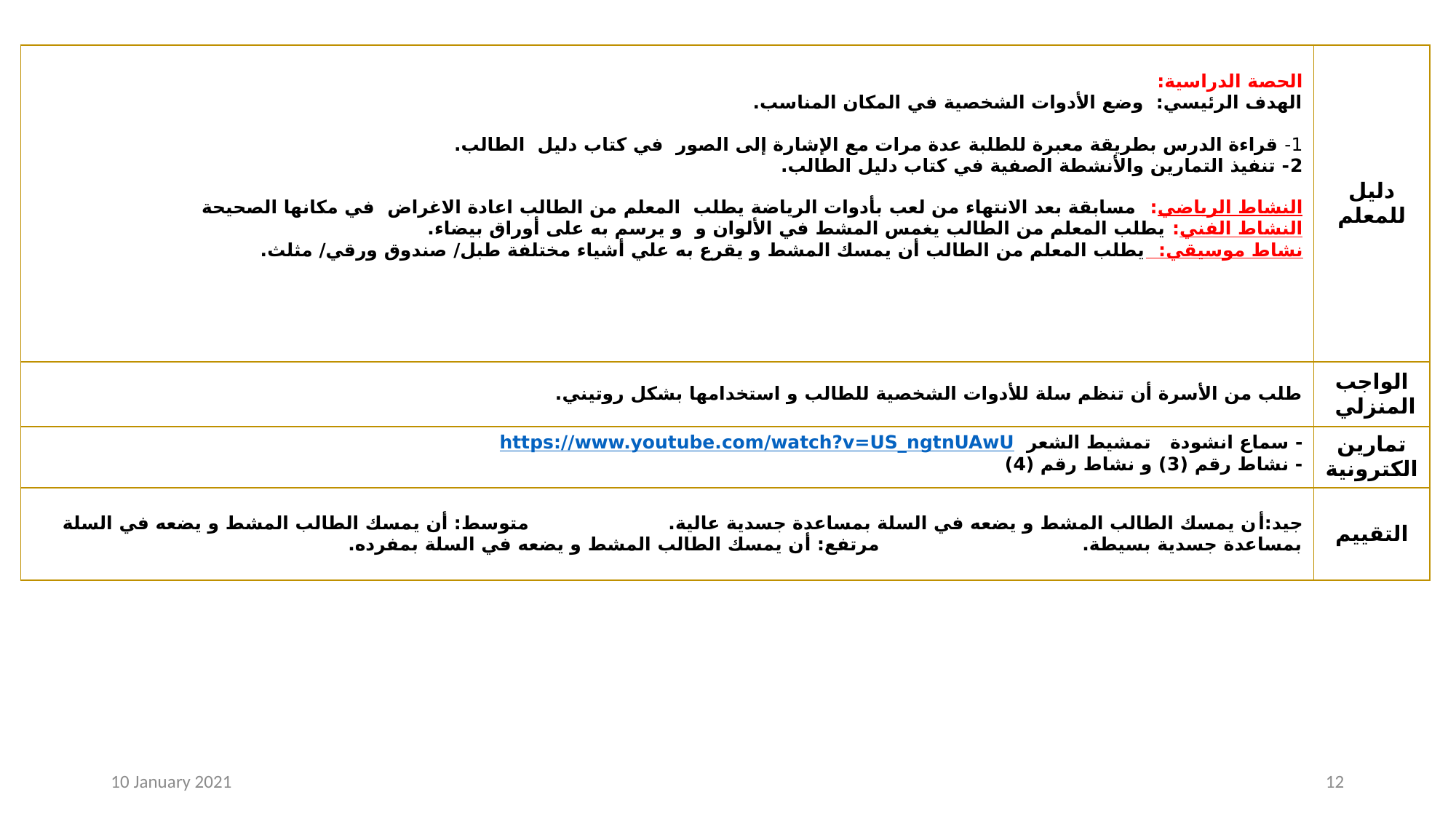

| الحصة الدراسية: الهدف الرئيسي: وضع الأدوات الشخصية في المكان المناسب. 1- قراءة الدرس بطريقة معبرة للطلبة عدة مرات مع الإشارة إلى الصور في كتاب دليل الطالب. 2- تنفيذ التمارين والأنشطة الصفية في كتاب دليل الطالب. النشاط الرياضي: مسابقة بعد الانتهاء من لعب بأدوات الرياضة يطلب المعلم من الطالب اعادة الاغراض في مكانها الصحيحة النشاط الفني: يطلب المعلم من الطالب يغمس المشط في الألوان و و يرسم به على أوراق بيضاء. نشاط موسيقي: يطلب المعلم من الطالب أن يمسك المشط و يقرع به علي أشياء مختلفة طبل/ صندوق ورقي/ مثلث. | دليل للمعلم |
| --- | --- |
| طلب من الأسرة أن تنظم سلة للأدوات الشخصية للطالب و استخدامها بشكل روتيني. | الواجب المنزلي |
| - سماع انشودة تمشيط الشعر https://www.youtube.com/watch?v=US\_ngtnUAwU - نشاط رقم (3) و نشاط رقم (4) | تمارين الكترونية |
| جيد:أن يمسك الطالب المشط و يضعه في السلة بمساعدة جسدية عالية. متوسط: أن يمسك الطالب المشط و يضعه في السلة بمساعدة جسدية بسيطة. مرتفع: أن يمسك الطالب المشط و يضعه في السلة بمفرده. | التقييم |
10 January 2021
12